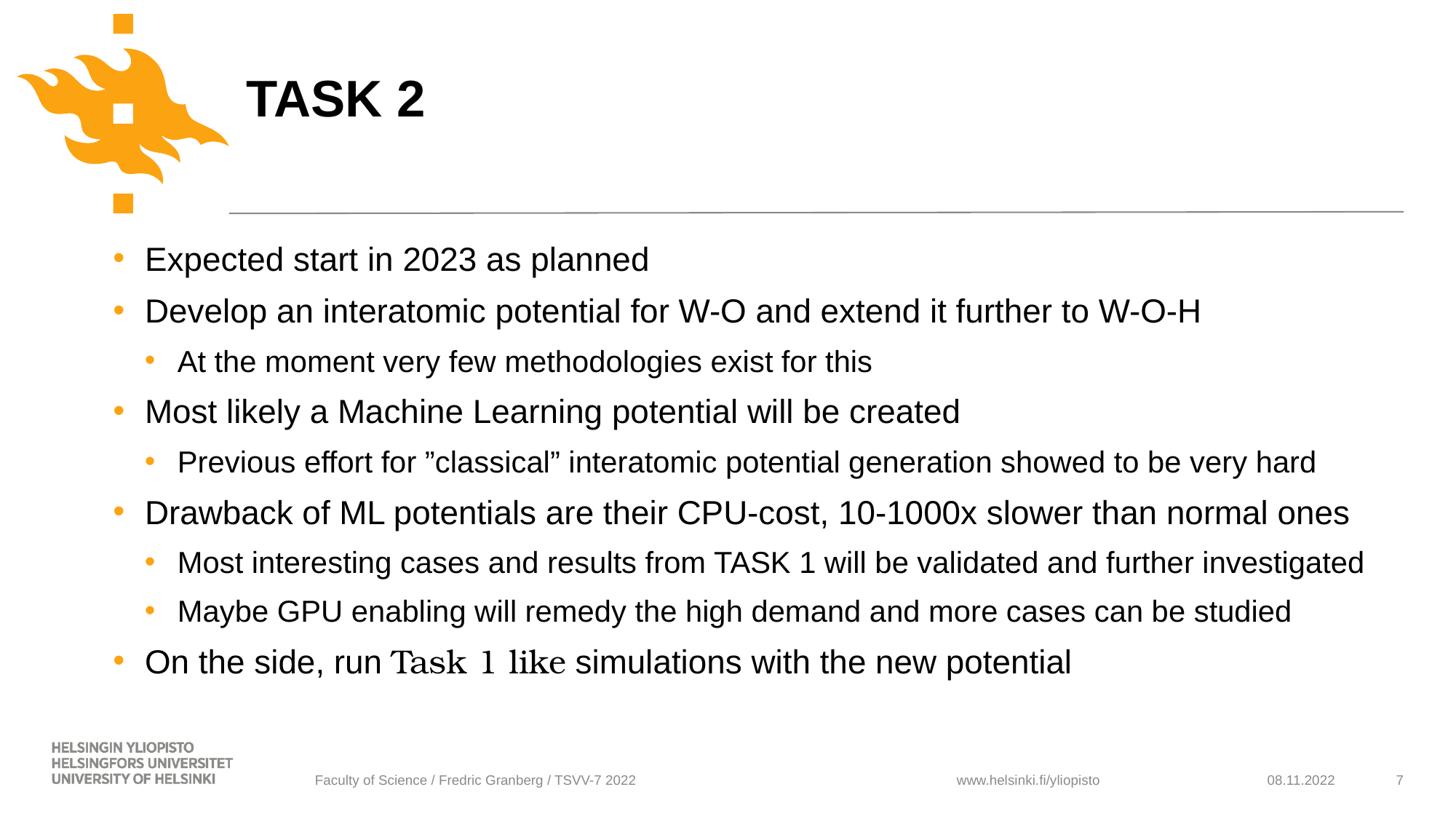

# TASK 2
Expected start in 2023 as planned
Develop an interatomic potential for W-O and extend it further to W-O-H
At the moment very few methodologies exist for this
Most likely a Machine Learning potential will be created
Previous effort for ”classical” interatomic potential generation showed to be very hard
Drawback of ML potentials are their CPU-cost, 10-1000x slower than normal ones
Most interesting cases and results from TASK 1 will be validated and further investigated
Maybe GPU enabling will remedy the high demand and more cases can be studied
On the side, run Task 1 like simulations with the new potential
Faculty of Science / Fredric Granberg / TSVV-7 2022
08.11.2022
7